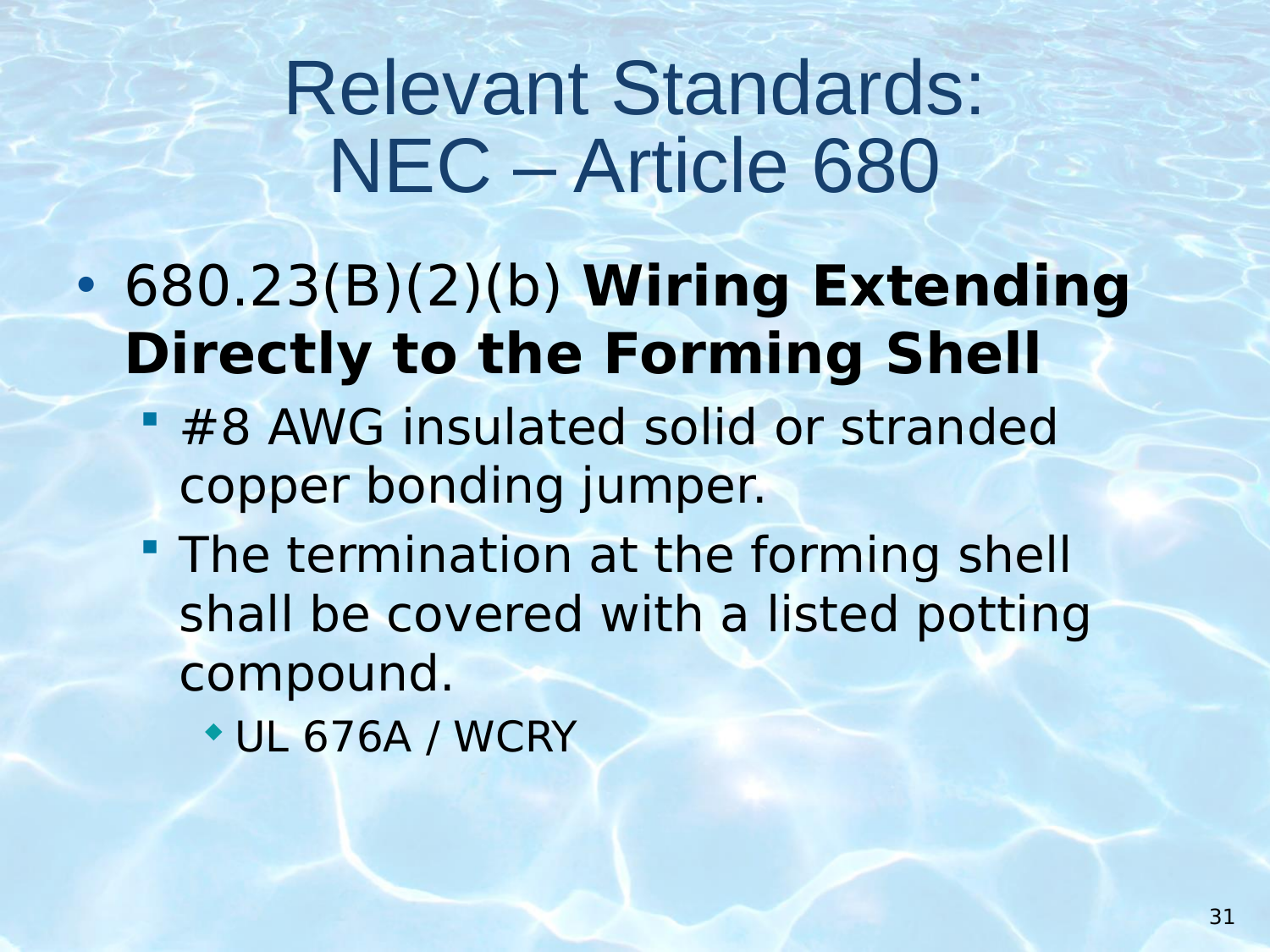

# Relevant Standards: NEC – Article 680
680.23(B)(2)(b) Wiring Extending Directly to the Forming Shell
#8 AWG insulated solid or stranded copper bonding jumper.
The termination at the forming shell shall be covered with a listed potting compound.
UL 676A / WCRY
31